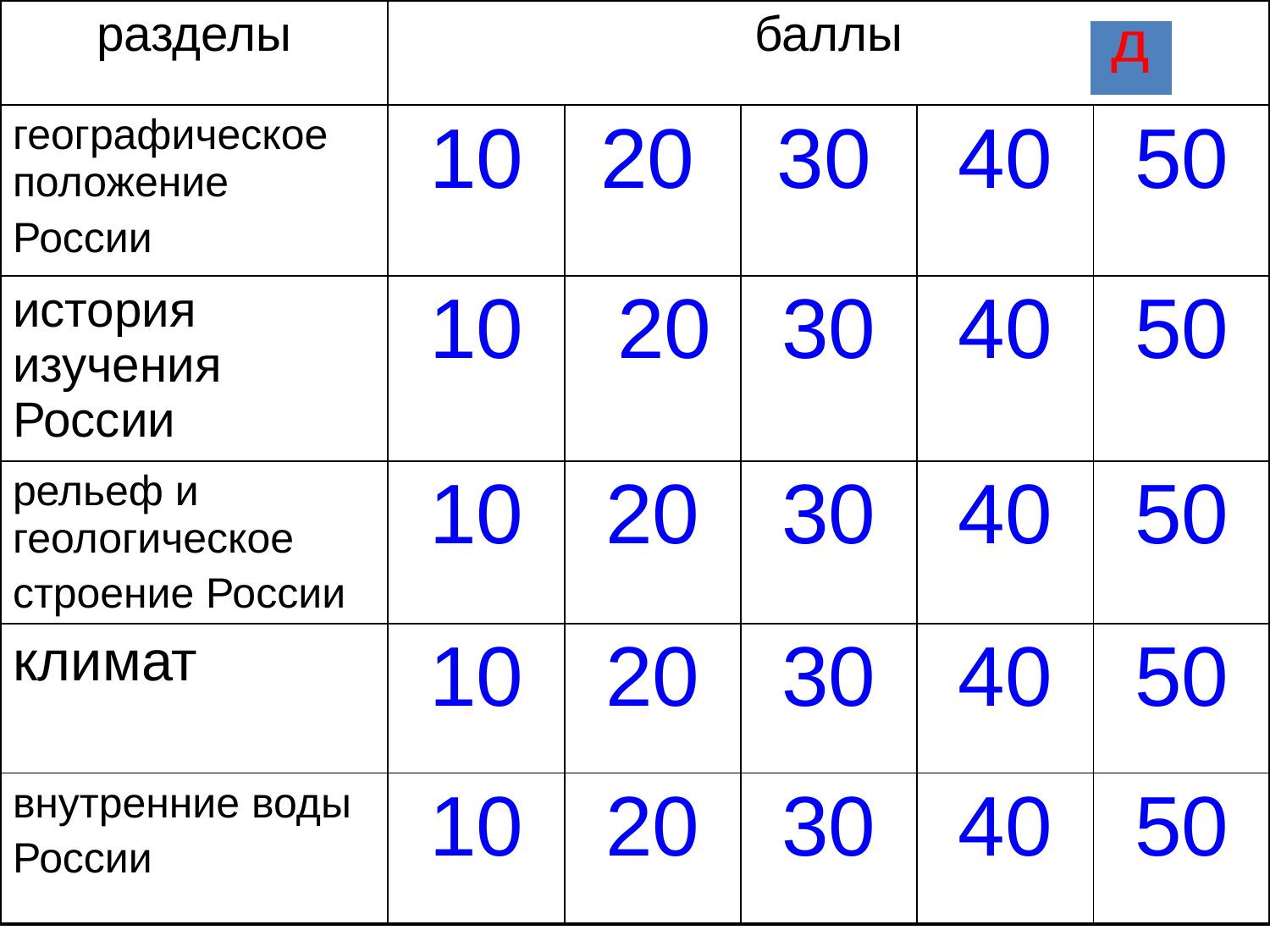

| разделы | баллы |  |  |  |  |
| --- | --- | --- | --- | --- | --- |
| географическое положение России | 10 | 20 | 30 | 40 | 50 |
| история изучения России | 10 | 20 | 30 | 40 | 50 |
| рельеф и геологическое строение России | 10 | 20 | 30 | 40 | 50 |
| климат | 10 | 20 | 30 | 40 | 50 |
| внутренние воды России | 10 | 20 | 30 | 40 | 50 |

д